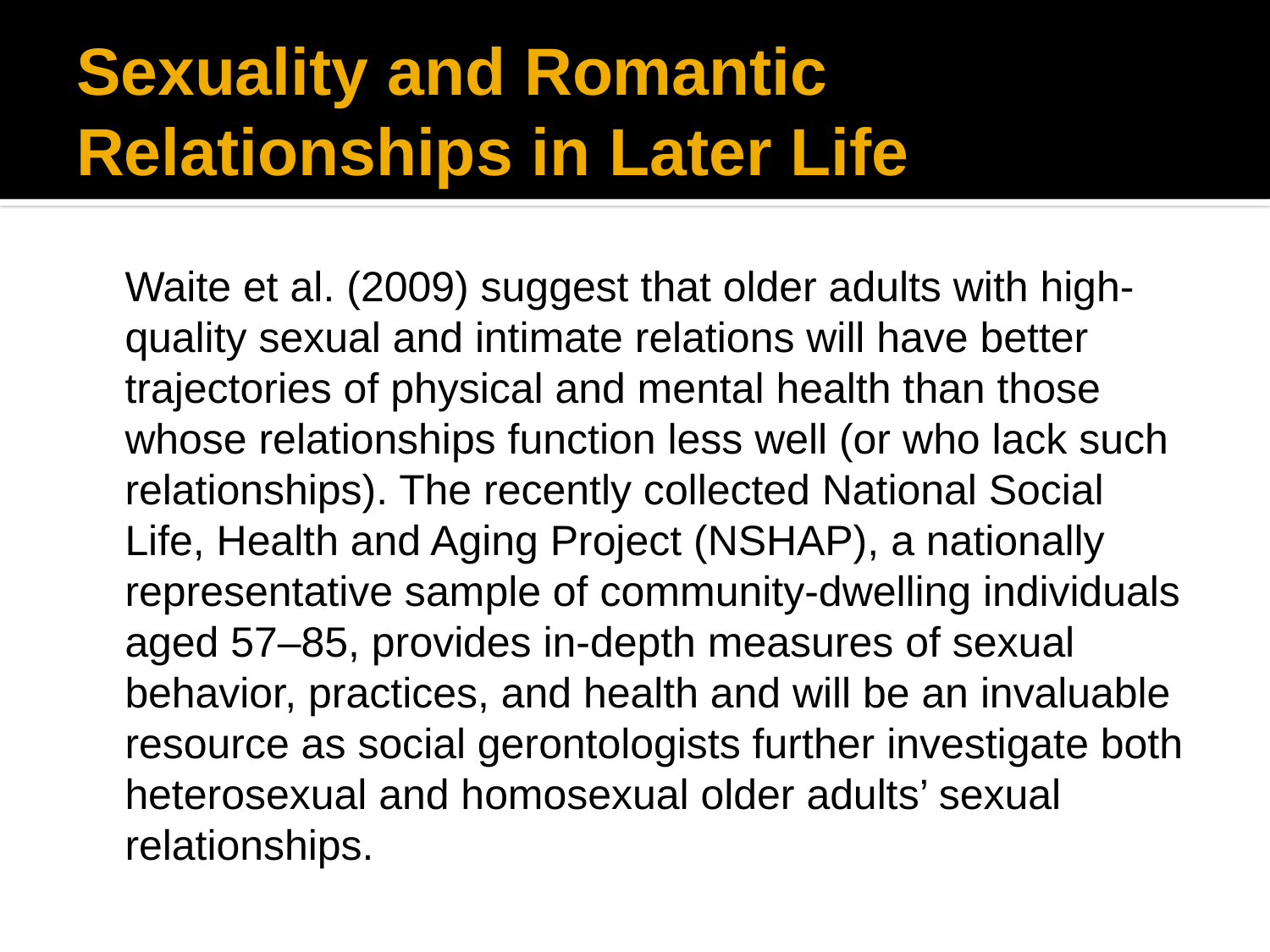

# Sexuality and Romantic Relationships in Later Life
	Waite et al. (2009) suggest that older adults with high-quality sexual and intimate relations will have better trajectories of physical and mental health than those whose relationships function less well (or who lack such relationships). The recently collected National Social Life, Health and Aging Project (NSHAP), a nationally representative sample of community-dwelling individuals aged 57–85, provides in-depth measures of sexual behavior, practices, and health and will be an invaluable resource as social gerontologists further investigate both heterosexual and homosexual older adults’ sexual relationships.